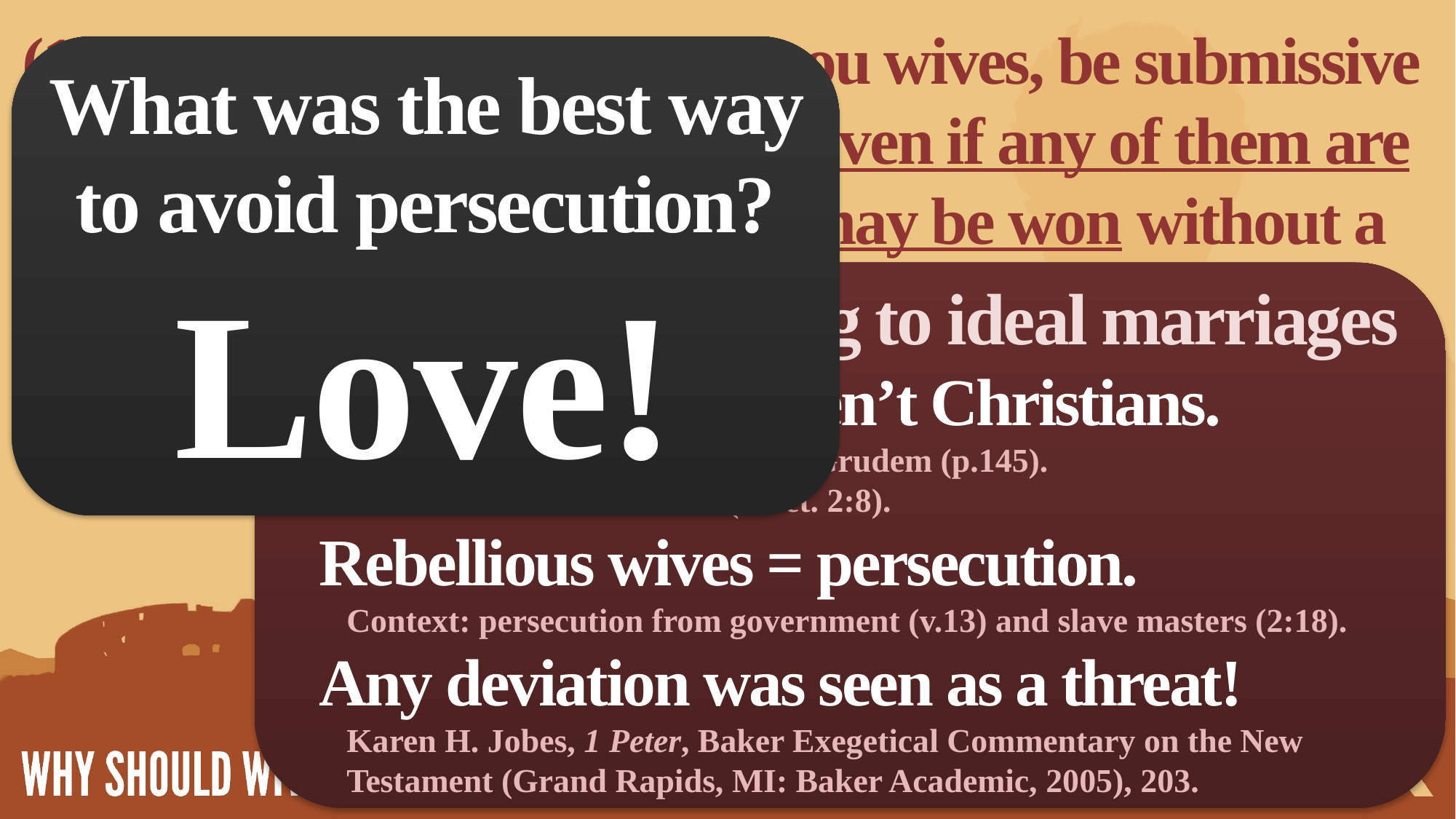

(1 Pet. 3:1) In the same way, you wives, be submissive to your own husbands so that even if any of them are disobedient to the word, they may be won without a word by the behavior of their wives,
2 as they observe your chaste and respectful behavior.
What was the best way to avoid persecution?
Love!
Peter isn’t speaking to ideal marriages
These husbands aren’t Christians.
Jobes (p.204), Schreiner (p.147), Grudem (p.145).
“Disobedient to the word” (1 Pet. 2:8).
Rebellious wives = persecution.
Context: persecution from government (v.13) and slave masters (2:18).
Any deviation was seen as a threat!
Karen H. Jobes, 1 Peter, Baker Exegetical Commentary on the New Testament (Grand Rapids, MI: Baker Academic, 2005), 203.